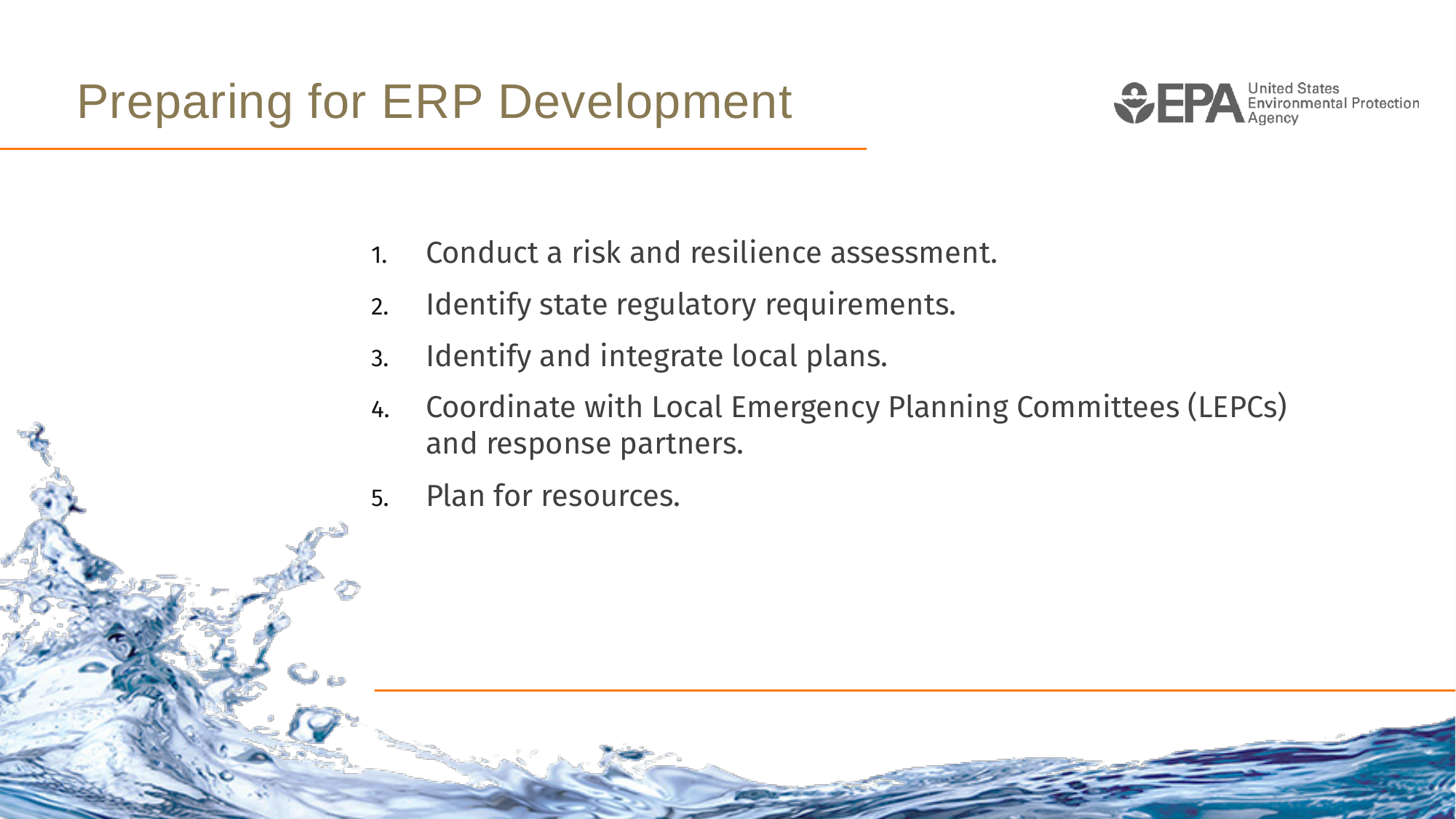

# Preparing for ERP Development
Conduct a risk and resilience assessment.
Identify state regulatory requirements.
Identify and integrate local plans.
Coordinate with Local Emergency Planning Committees (LEPCs) and response partners.
Plan for resources.